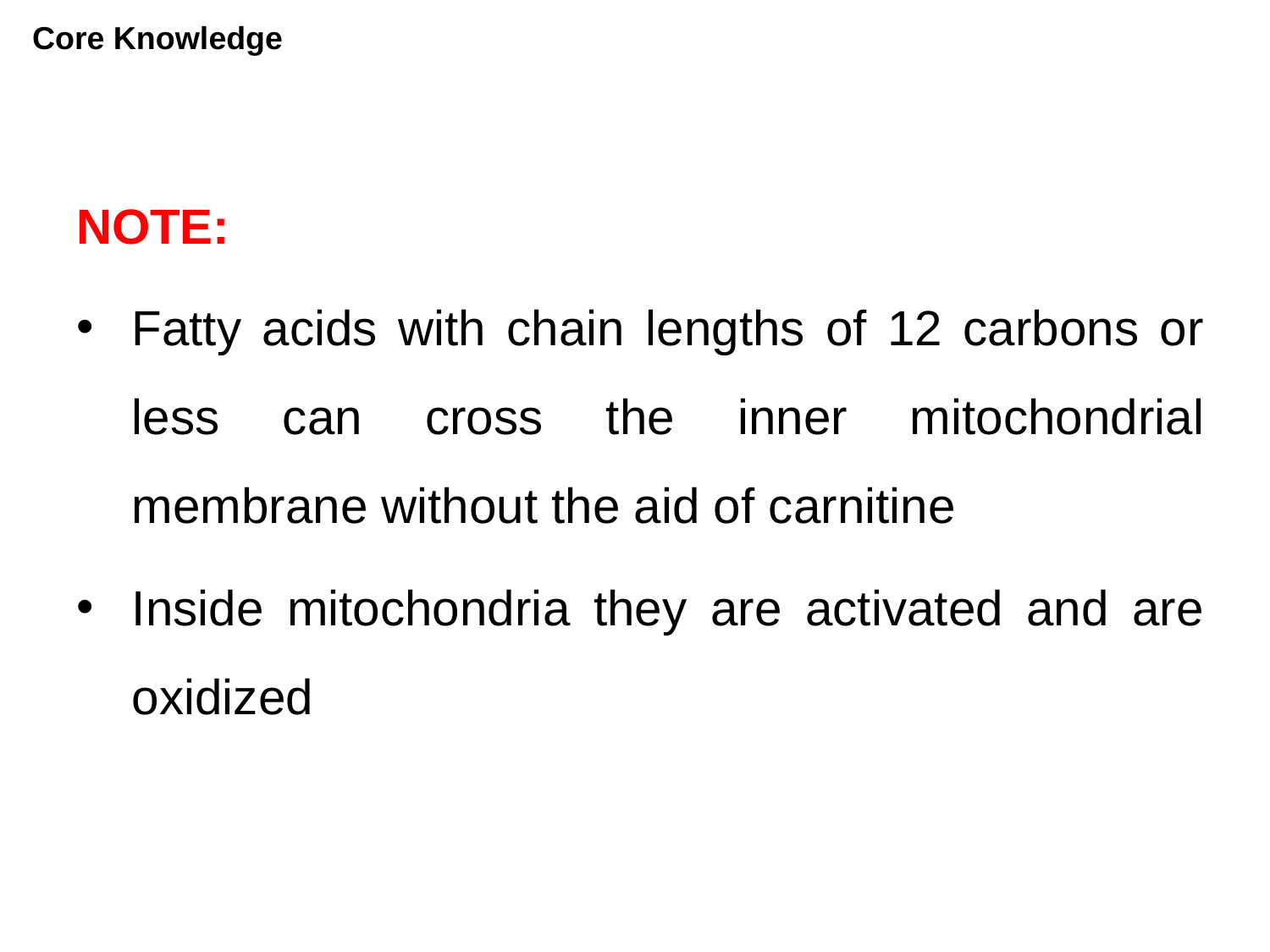

#
Core Knowledge
NOTE:
Fatty acids with chain lengths of 12 carbons or less can cross the inner mitochondrial membrane without the aid of carnitine
Inside mitochondria they are activated and are oxidized